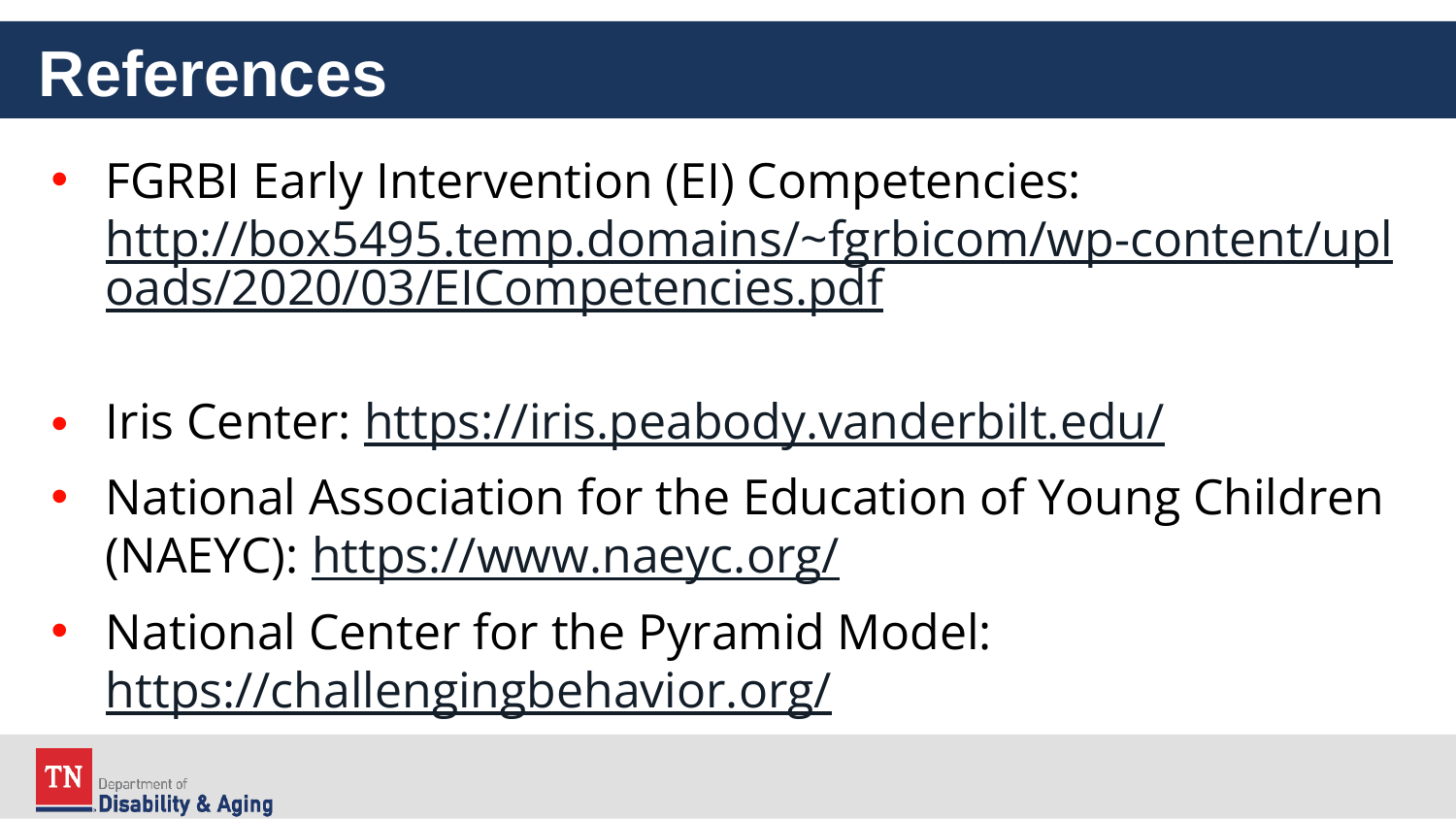

# References
FGRBI Early Intervention (EI) Competencies: http://box5495.temp.domains/~fgrbicom/wp-content/uploads/2020/03/EICompetencies.pdf
Iris Center: https://iris.peabody.vanderbilt.edu/
National Association for the Education of Young Children (NAEYC): https://www.naeyc.org/
National Center for the Pyramid Model: https://challengingbehavior.org/